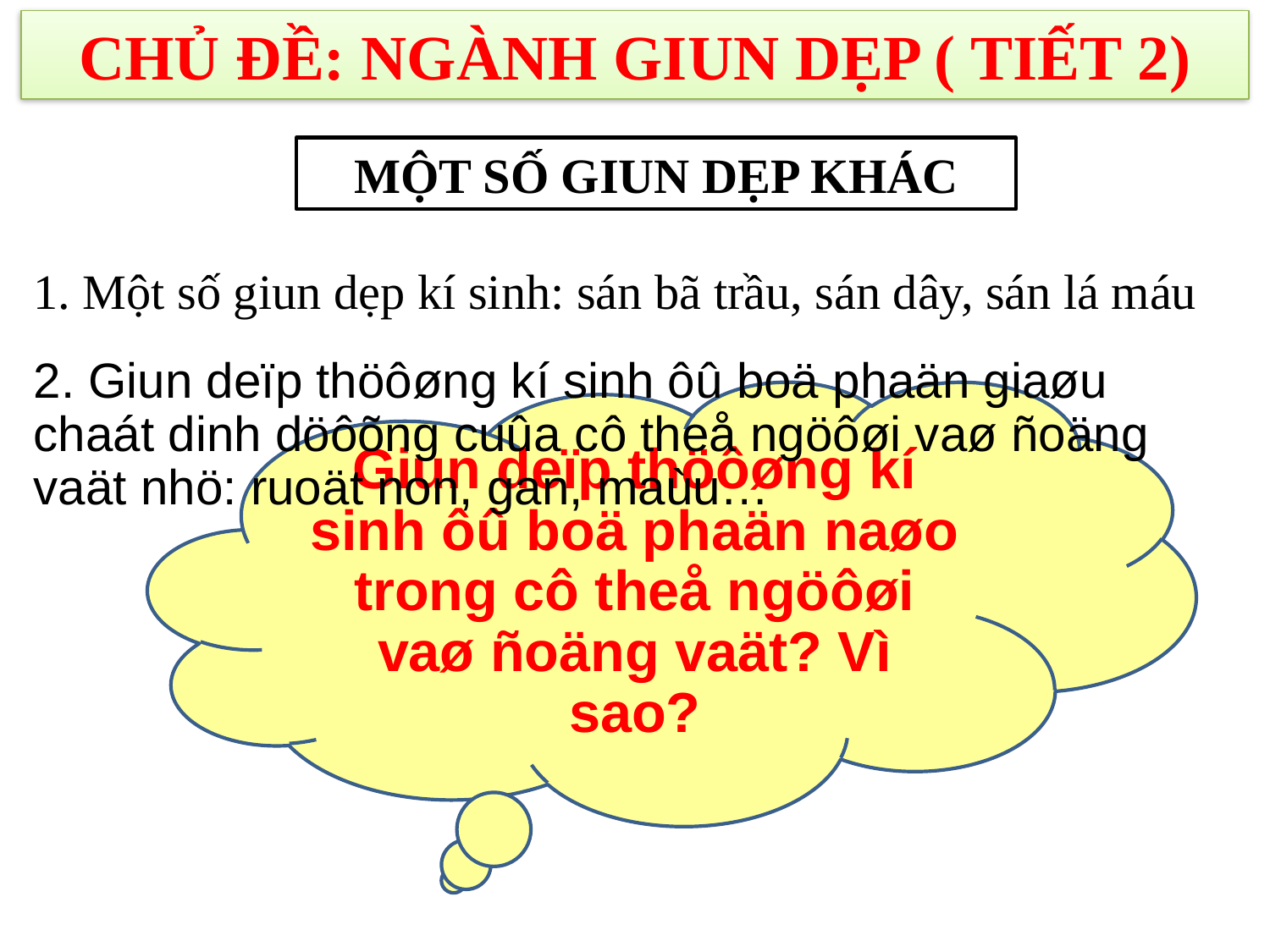

CHỦ ĐỀ: NGÀNH GIUN DẸP ( TIẾT 2)
MỘT SỐ GIUN DẸP KHÁC
1. Một số giun dẹp kí sinh: sán bã trầu, sán dây, sán lá máu
2. Giun deïp thöôøng kí sinh ôû boä phaän giaøu chaát dinh döôõng cuûa cô theå ngöôøi vaø ñoäng vaät nhö: ruoät non, gan, maùu…
Giun deïp thöôøng kí sinh ôû boä phaän naøo trong cô theå ngöôøi vaø ñoäng vaät? Vì sao?